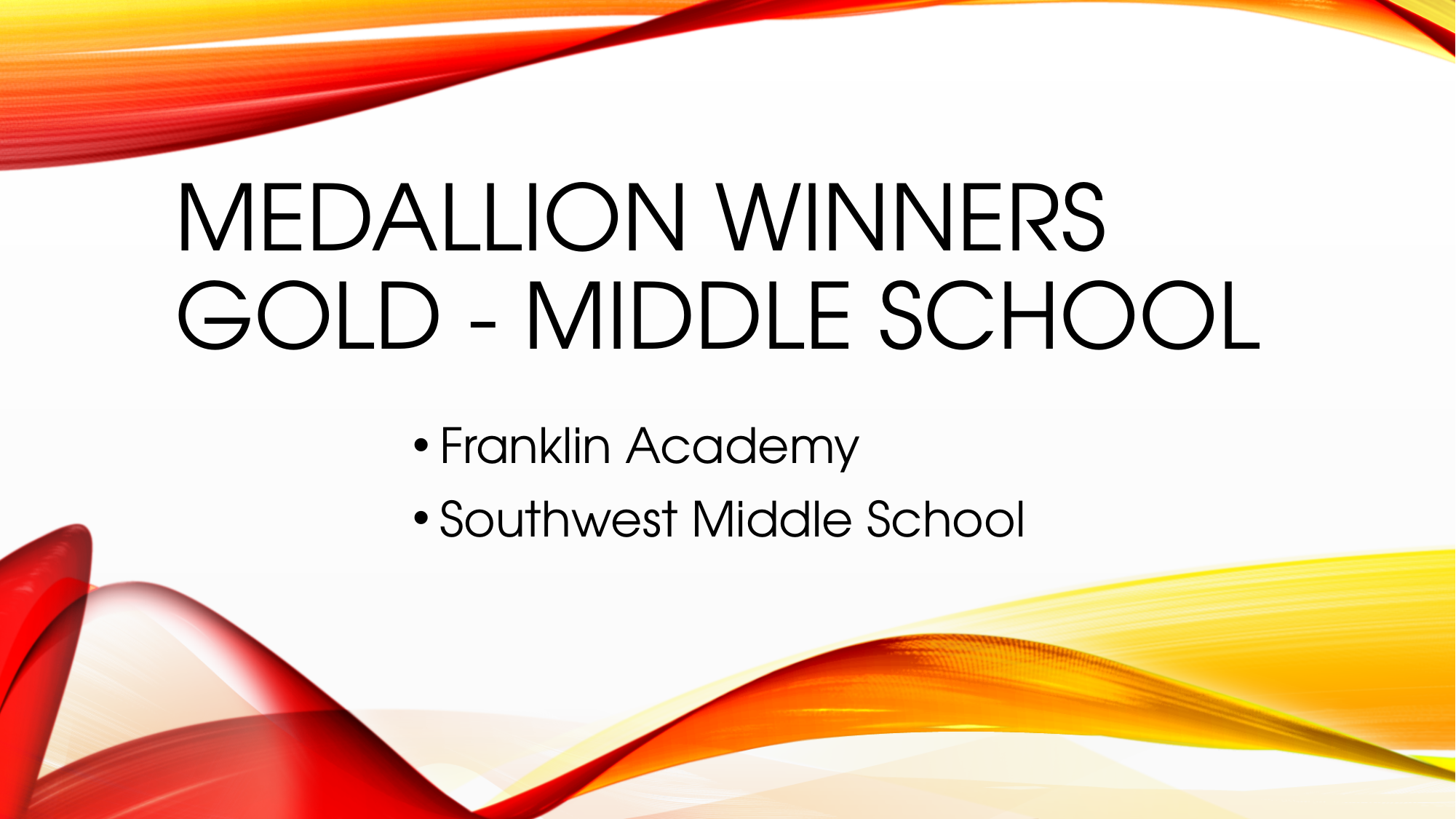

# Medallion winners gold - Middle School
Franklin Academy
Southwest Middle School